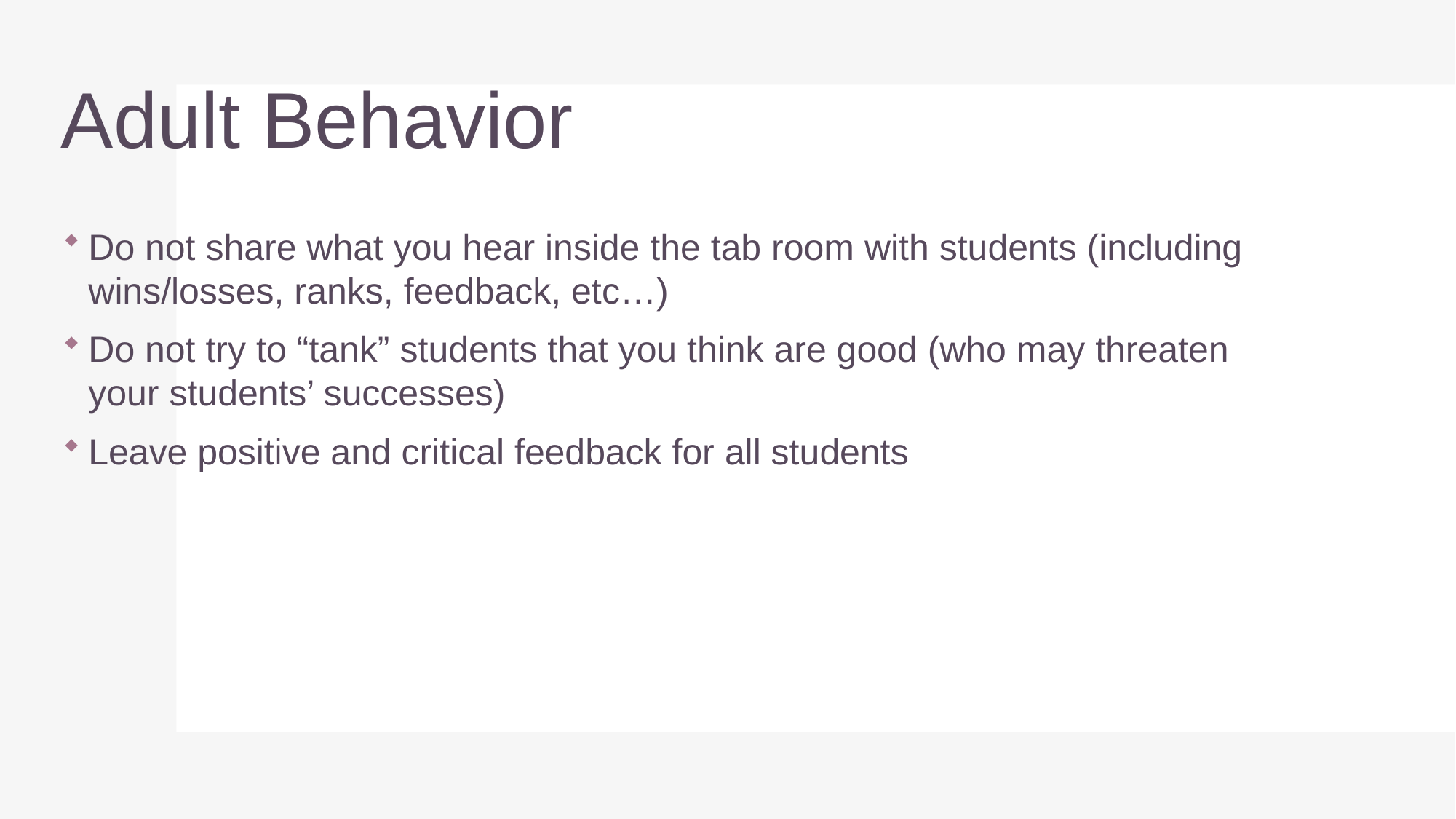

# Adult Behavior
Do not share what you hear inside the tab room with students (including wins/losses, ranks, feedback, etc…)
Do not try to “tank” students that you think are good (who may threaten your students’ successes)
Leave positive and critical feedback for all students